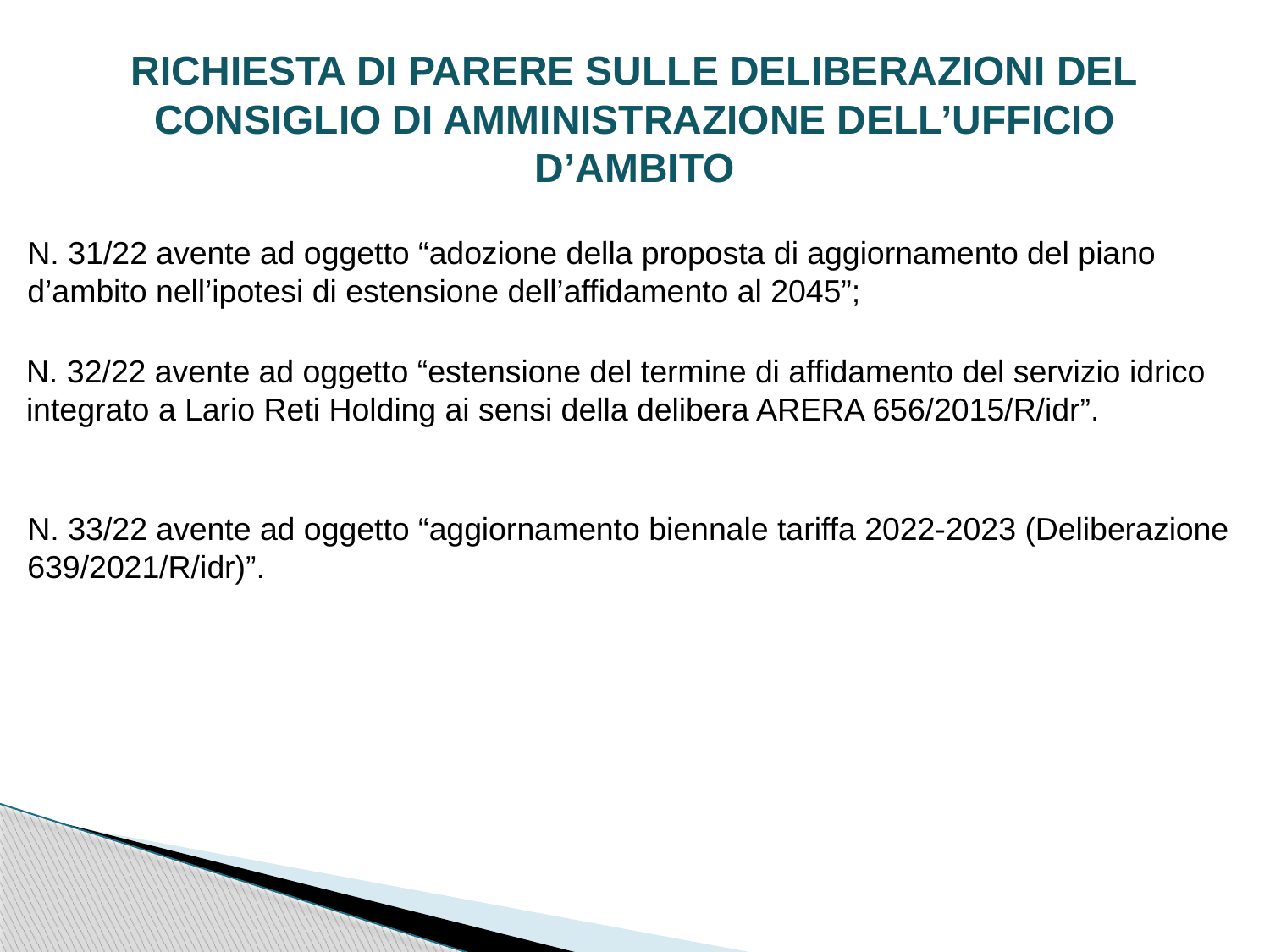

# richiesta di parere sulle deliberazioni del Consiglio di amministrazione dell’Ufficio d’ambito
N. 31/22 avente ad oggetto “adozione della proposta di aggiornamento del piano d’ambito nell’ipotesi di estensione dell’affidamento al 2045”;
N. 32/22 avente ad oggetto “estensione del termine di affidamento del servizio idrico integrato a Lario Reti Holding ai sensi della delibera ARERA 656/2015/R/idr”.
N. 33/22 avente ad oggetto “aggiornamento biennale tariffa 2022-2023 (Deliberazione 639/2021/R/idr)”.